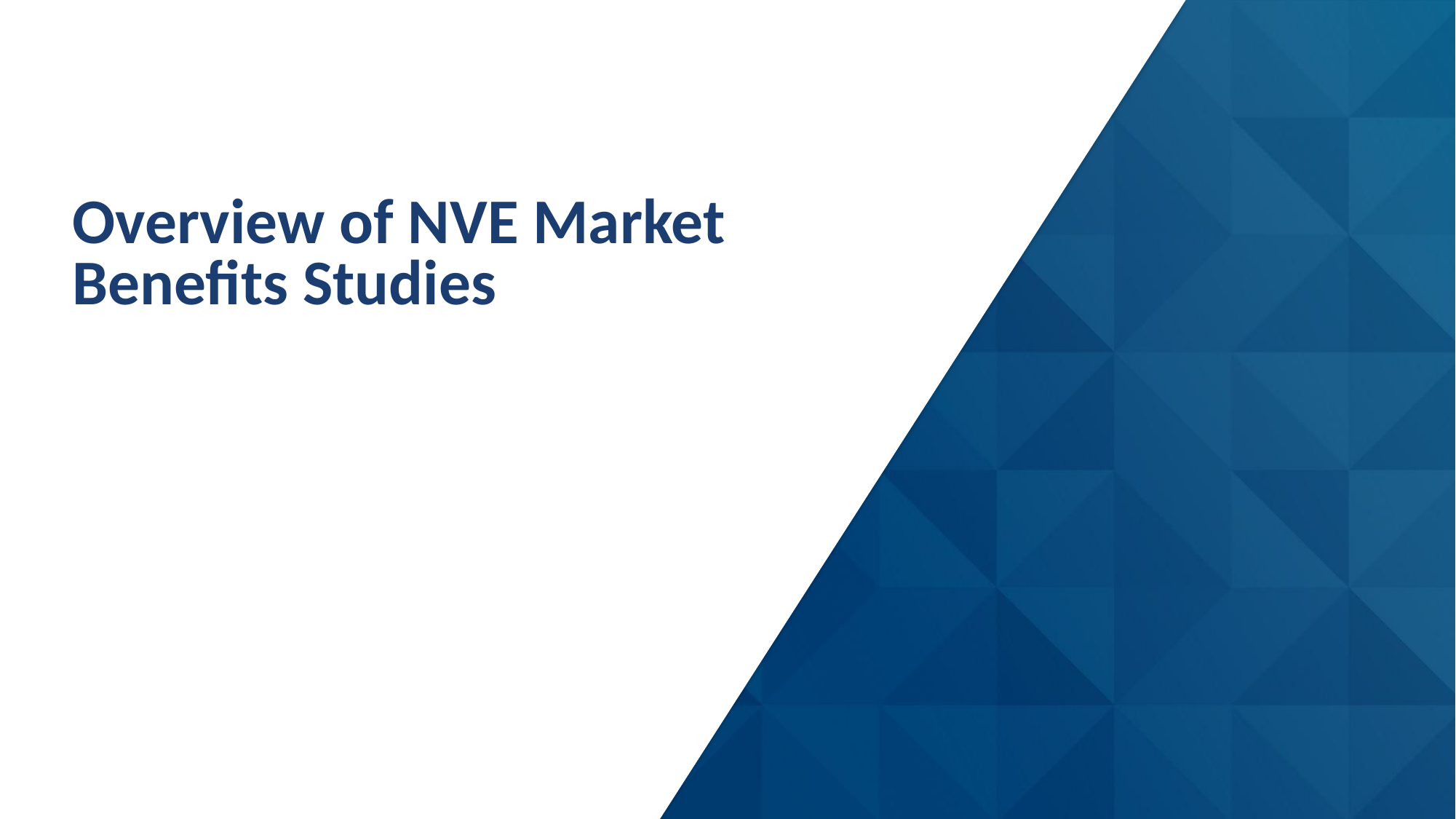

# Overview of NVE Market Benefits Studies